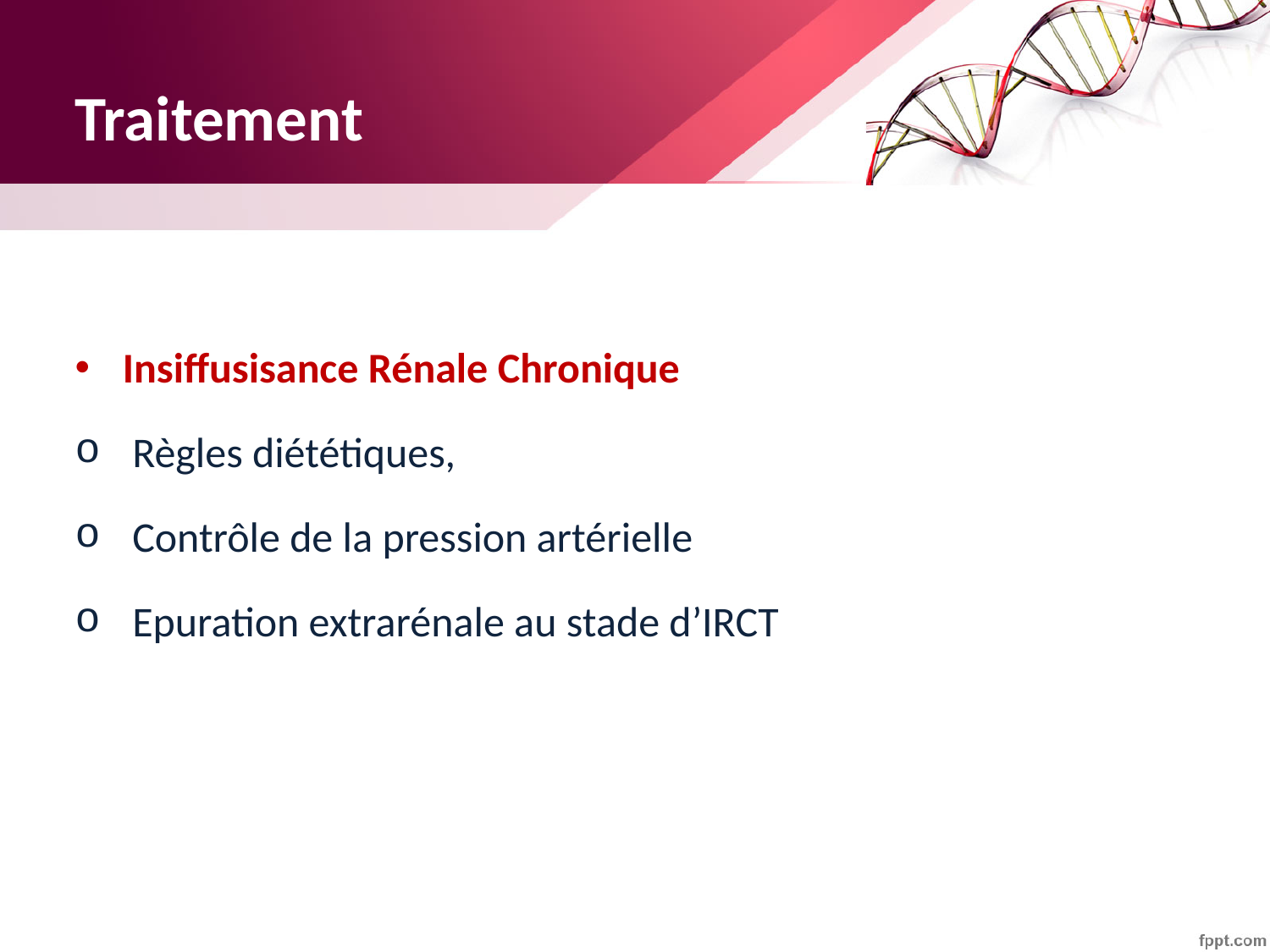

# Traitement
Insiffusisance Rénale Chronique
 Règles diététiques,
 Contrôle de la pression artérielle
 Epuration extrarénale au stade d’IRCT